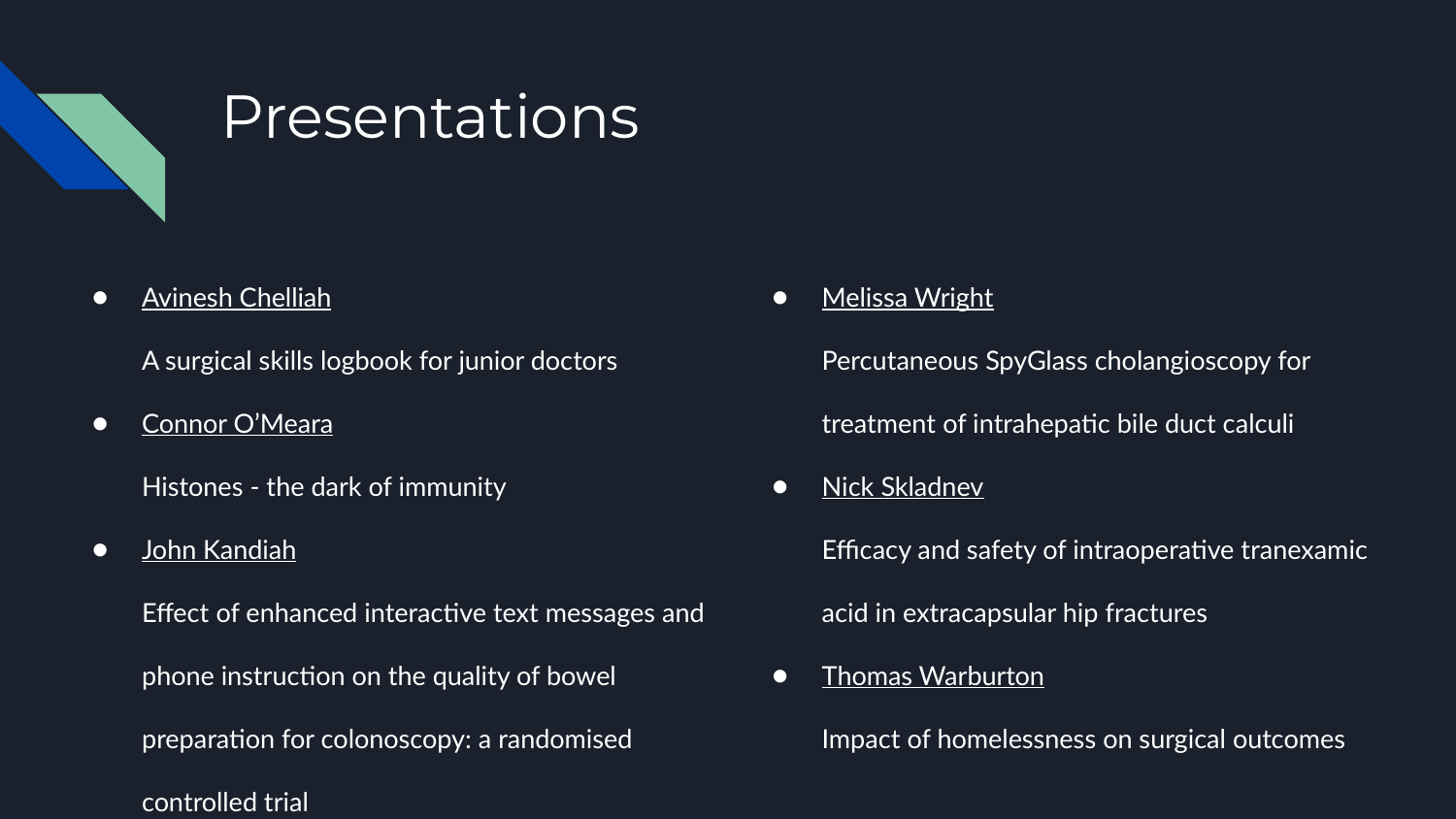

# Presentations
Avinesh Chelliah
A surgical skills logbook for junior doctors
Connor O’Meara
Histones - the dark of immunity
John Kandiah
Effect of enhanced interactive text messages and phone instruction on the quality of bowel preparation for colonoscopy: a randomised controlled trial
Melissa Wright
Percutaneous SpyGlass cholangioscopy for treatment of intrahepatic bile duct calculi
Nick Skladnev
Efficacy and safety of intraoperative tranexamic acid in extracapsular hip fractures
Thomas Warburton
Impact of homelessness on surgical outcomes